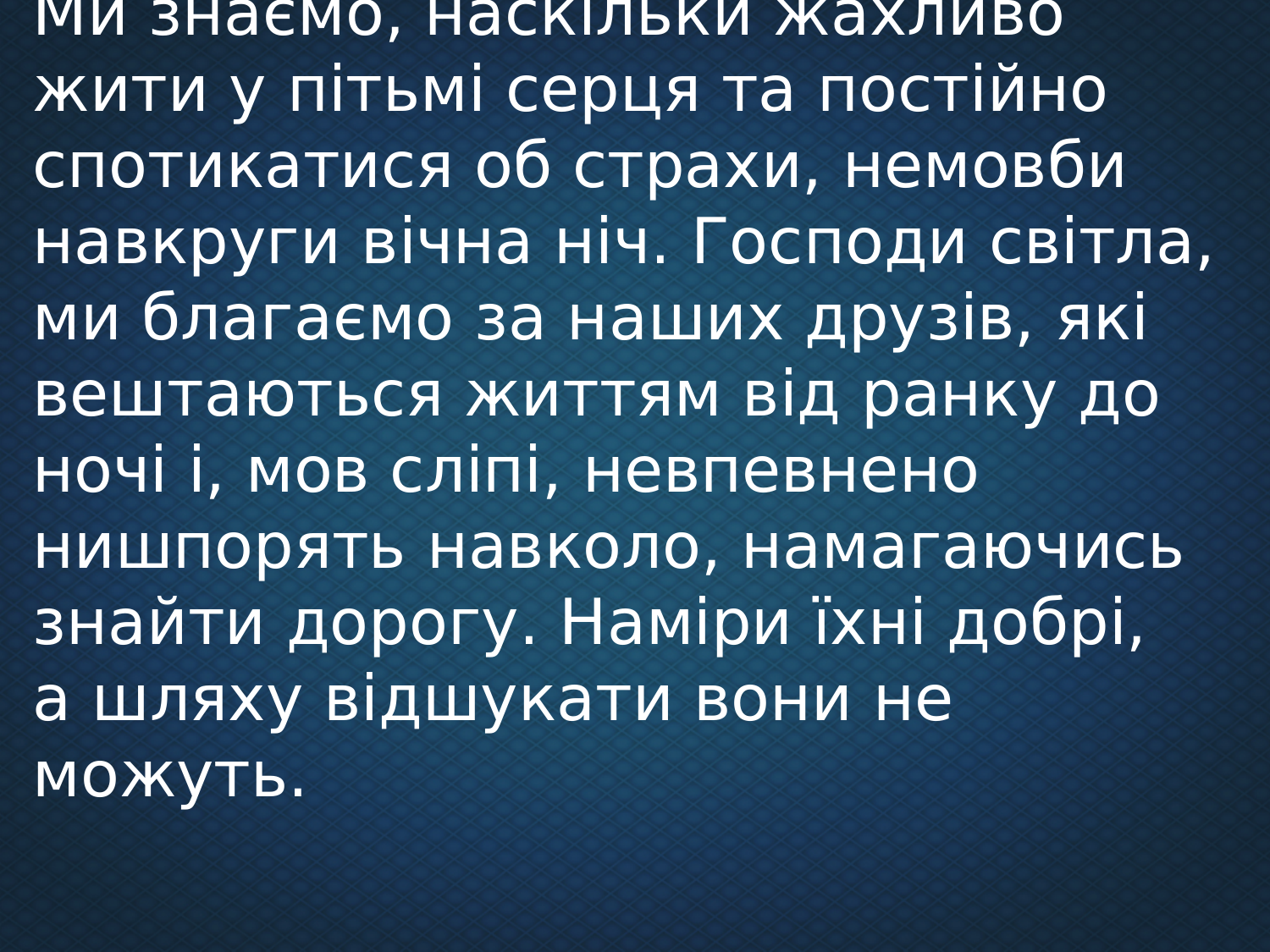

Ми знаємо, наскільки жахливо жити у пітьмі серця та постійно спотикатися об страхи, немовби навкруги вічна ніч. Господи світла, ми благаємо за наших друзів, які вештаються життям від ранку до ночі і, мов сліпі, невпевнено нишпорять навколо, намагаючись знайти дорогу. Наміри їхні добрі,
а шляху відшукати вони не можуть.